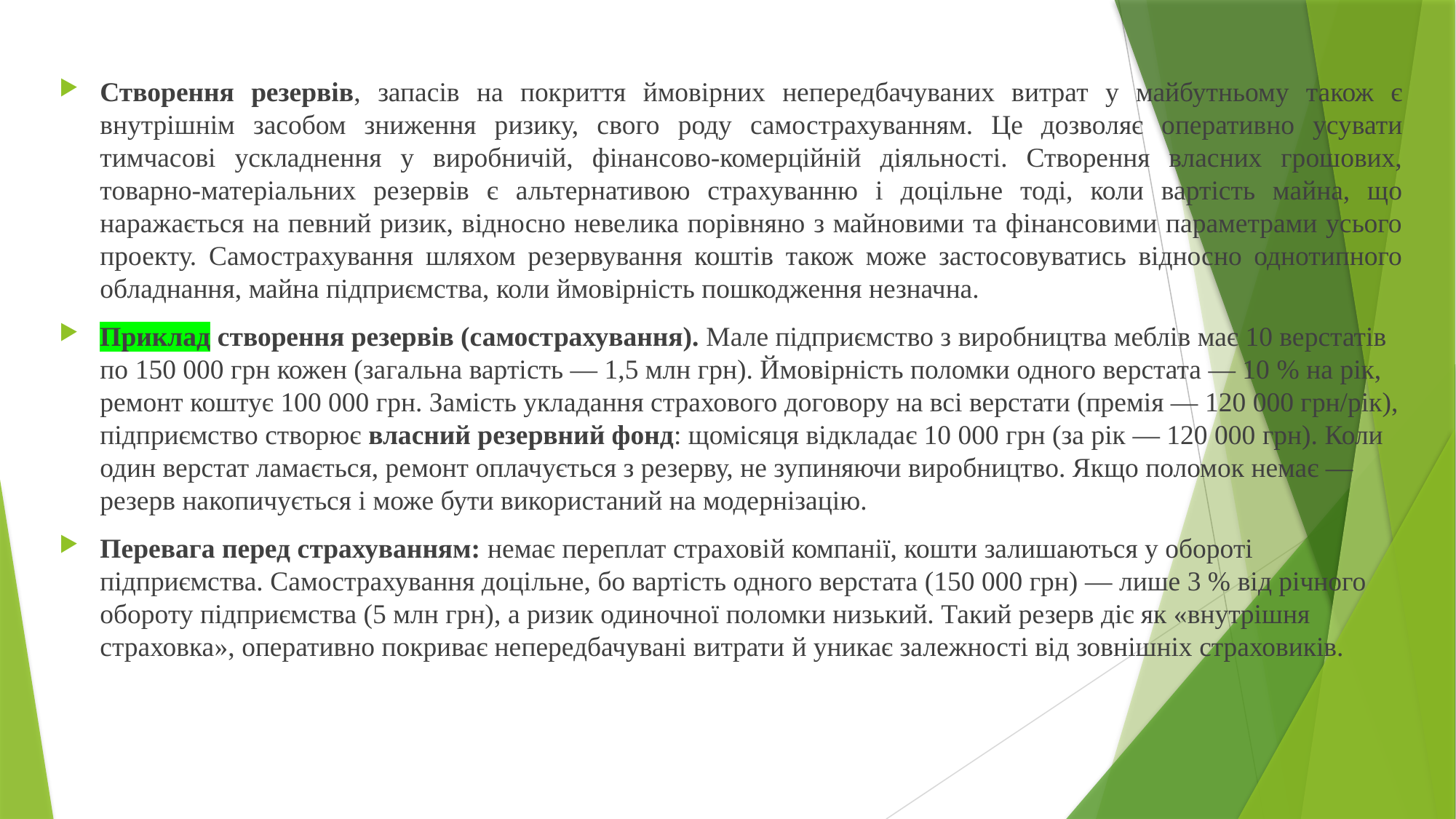

Створення резервів, запасів на покриття ймовірних непередбачуваних витрат у майбутньому також є внутрішнім засобом зниження ризику, свого роду самострахуванням. Це дозволяє оперативно усувати тимчасові ускладнення у виробничій, фінансово-комерційній діяльності. Створення власних грошових, товарно-матеріальних резервів є альтернативою страхуванню і доцільне тоді, коли вартість майна, що наражається на певний ризик, відносно невелика порівняно з майновими та фінансовими параметрами усього проекту. Самострахування шляхом резервування коштів також може застосовуватись відносно однотипного обладнання, майна підприємства, коли ймовірність пошкодження незначна.
Приклад створення резервів (самострахування). Мале підприємство з виробництва меблів має 10 верстатів по 150 000 грн кожен (загальна вартість — 1,5 млн грн). Ймовірність поломки одного верстата — 10 % на рік, ремонт коштує 100 000 грн. Замість укладання страхового договору на всі верстати (премія — 120 000 грн/рік), підприємство створює власний резервний фонд: щомісяця відкладає 10 000 грн (за рік — 120 000 грн). Коли один верстат ламається, ремонт оплачується з резерву, не зупиняючи виробництво. Якщо поломок немає — резерв накопичується і може бути використаний на модернізацію.
Перевага перед страхуванням: немає переплат страховій компанії, кошти залишаються у обороті підприємства. Самострахування доцільне, бо вартість одного верстата (150 000 грн) — лише 3 % від річного обороту підприємства (5 млн грн), а ризик одиночної поломки низький. Такий резерв діє як «внутрішня страховка», оперативно покриває непередбачувані витрати й уникає залежності від зовнішніх страховиків.